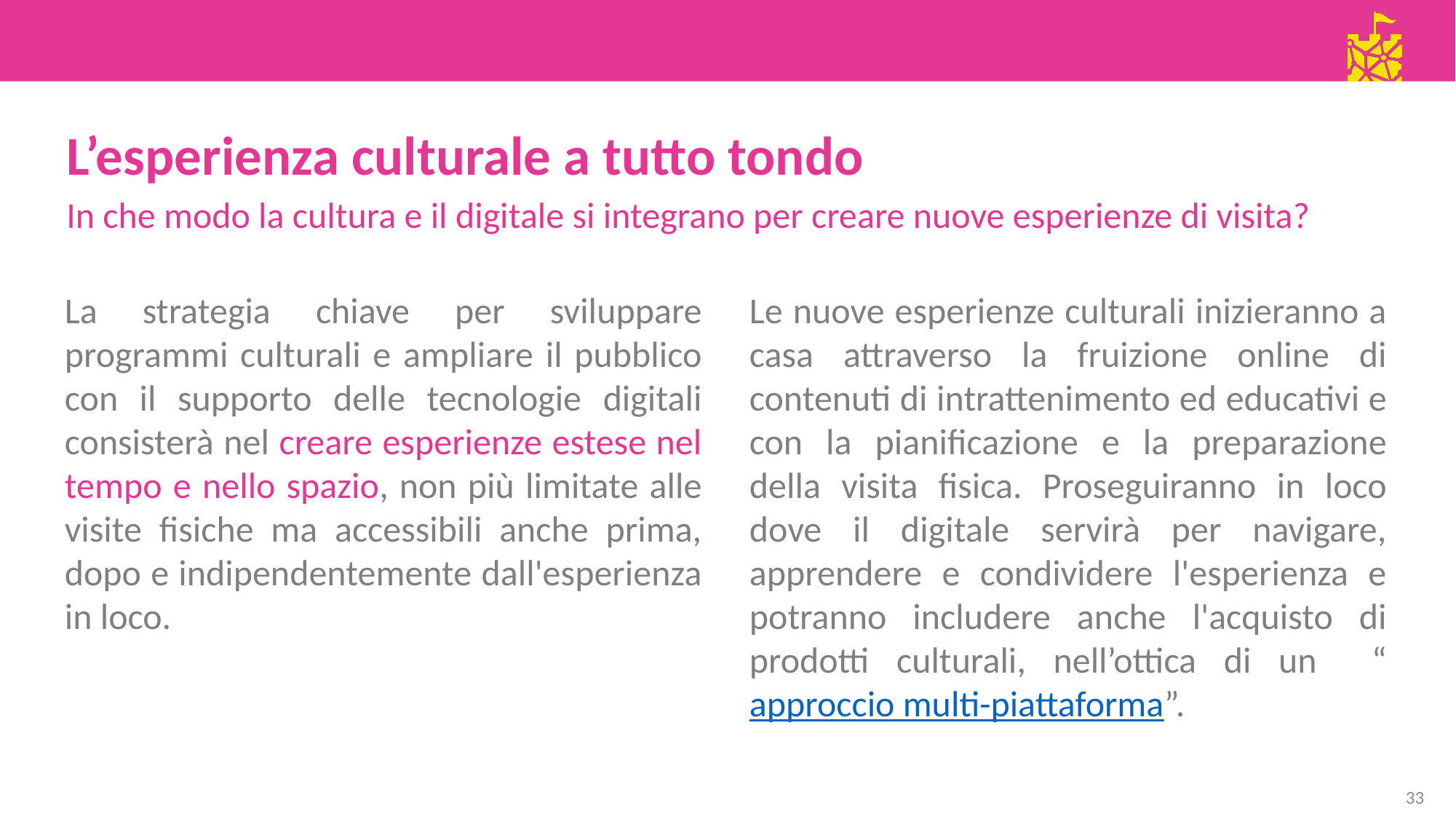

L’esperienza culturale a tutto tondo
In che modo la cultura e il digitale si integrano per creare nuove esperienze di visita?
La strategia chiave per sviluppare programmi culturali e ampliare il pubblico con il supporto delle tecnologie digitali consisterà nel creare esperienze estese nel tempo e nello spazio, non più limitate alle visite fisiche ma accessibili anche prima, dopo e indipendentemente dall'esperienza in loco.

Le nuove esperienze culturali inizieranno a casa attraverso la fruizione online di contenuti di intrattenimento ed educativi e con la pianificazione e la preparazione della visita fisica. Proseguiranno in loco dove il digitale servirà per navigare, apprendere e condividere l'esperienza e potranno includere anche l'acquisto di prodotti culturali, nell’ottica di un  “approccio multi-piattaforma”.

33